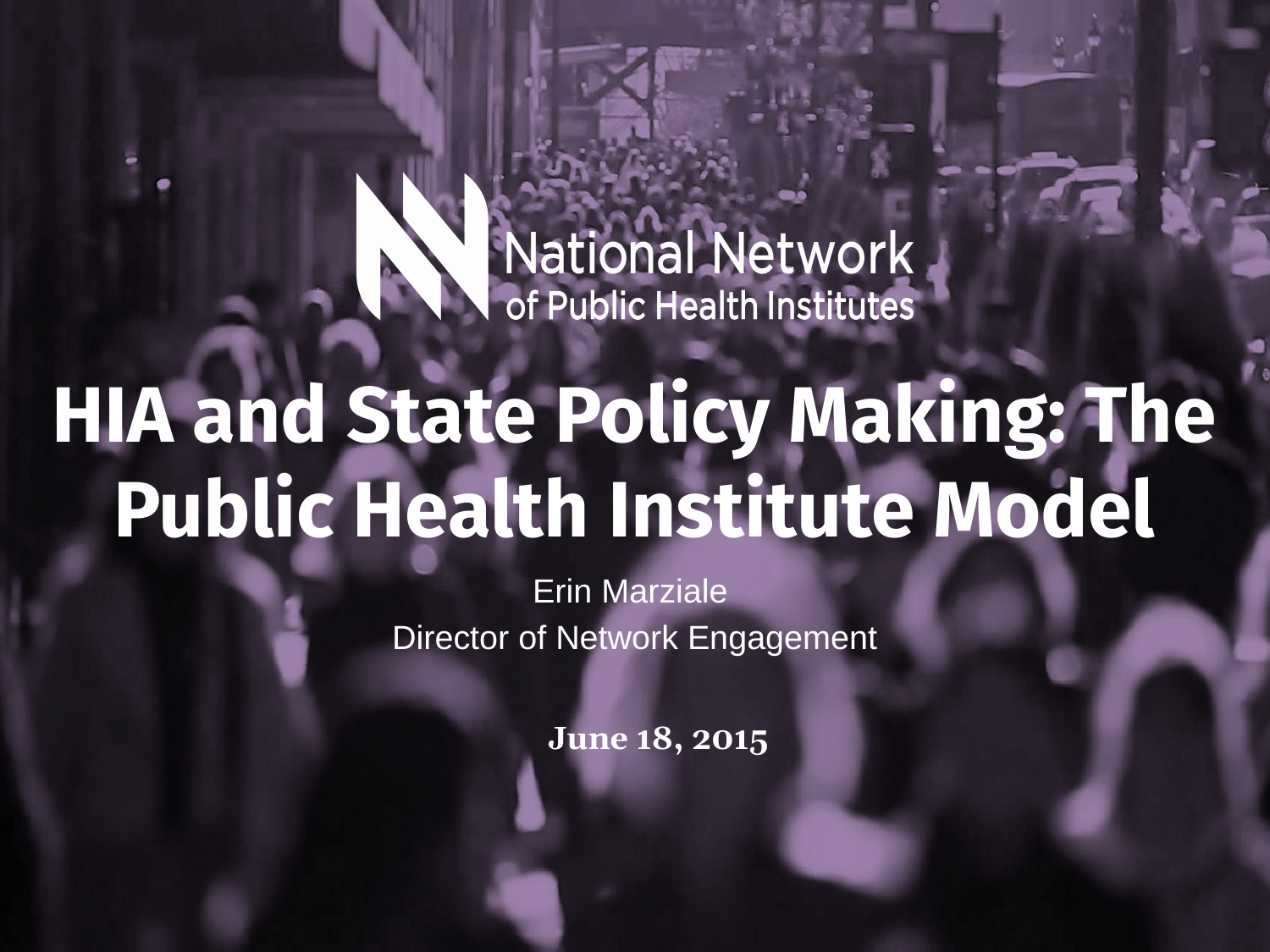

# HIA and State Policy Making: The Public Health Institute Model
Erin Marziale
Director of Network Engagement
June 18, 2015